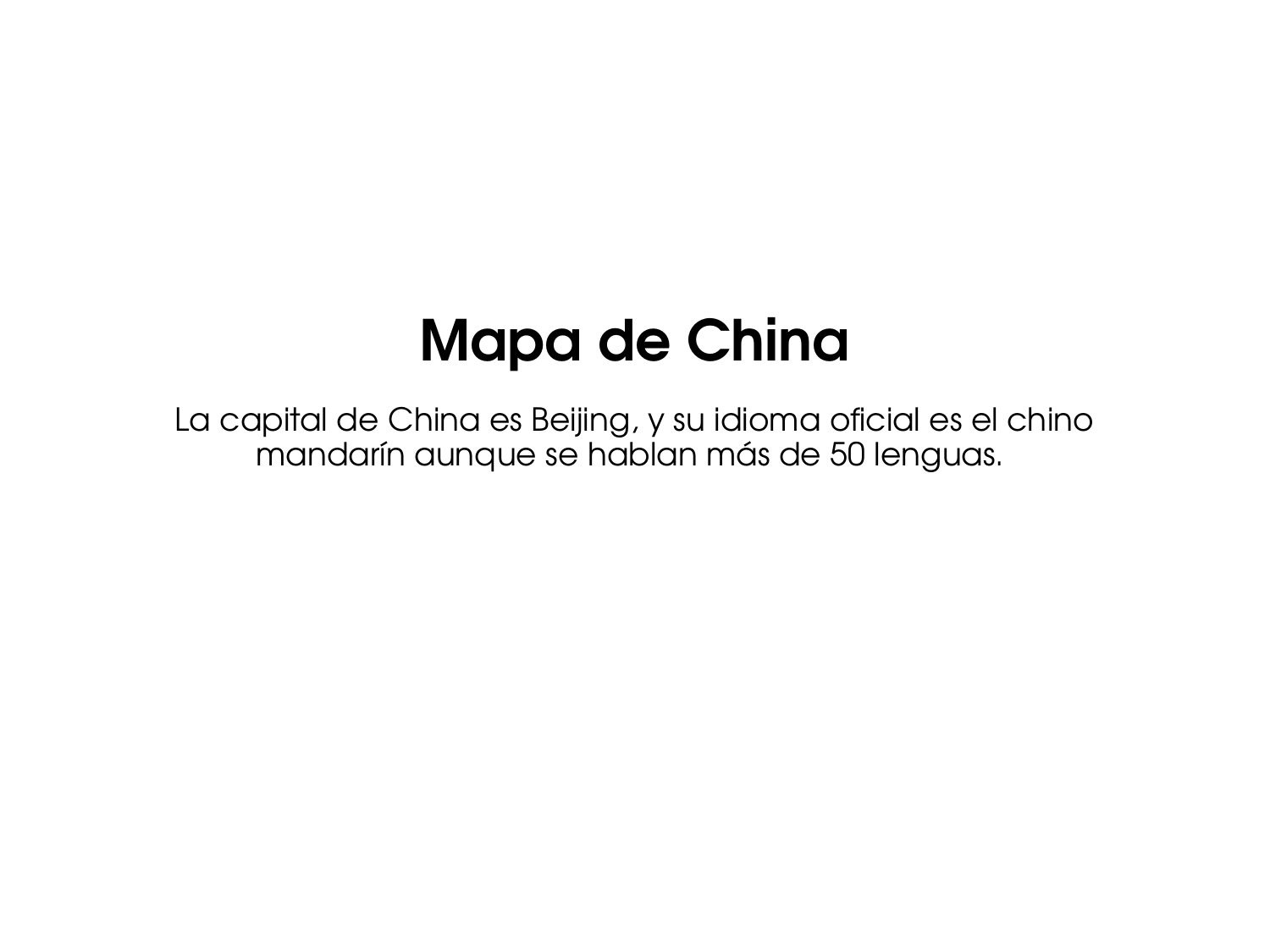

# Mapa de China
La capital de China es Beijing, y su idioma oficial es el chino mandarín aunque se hablan más de 50 lenguas.